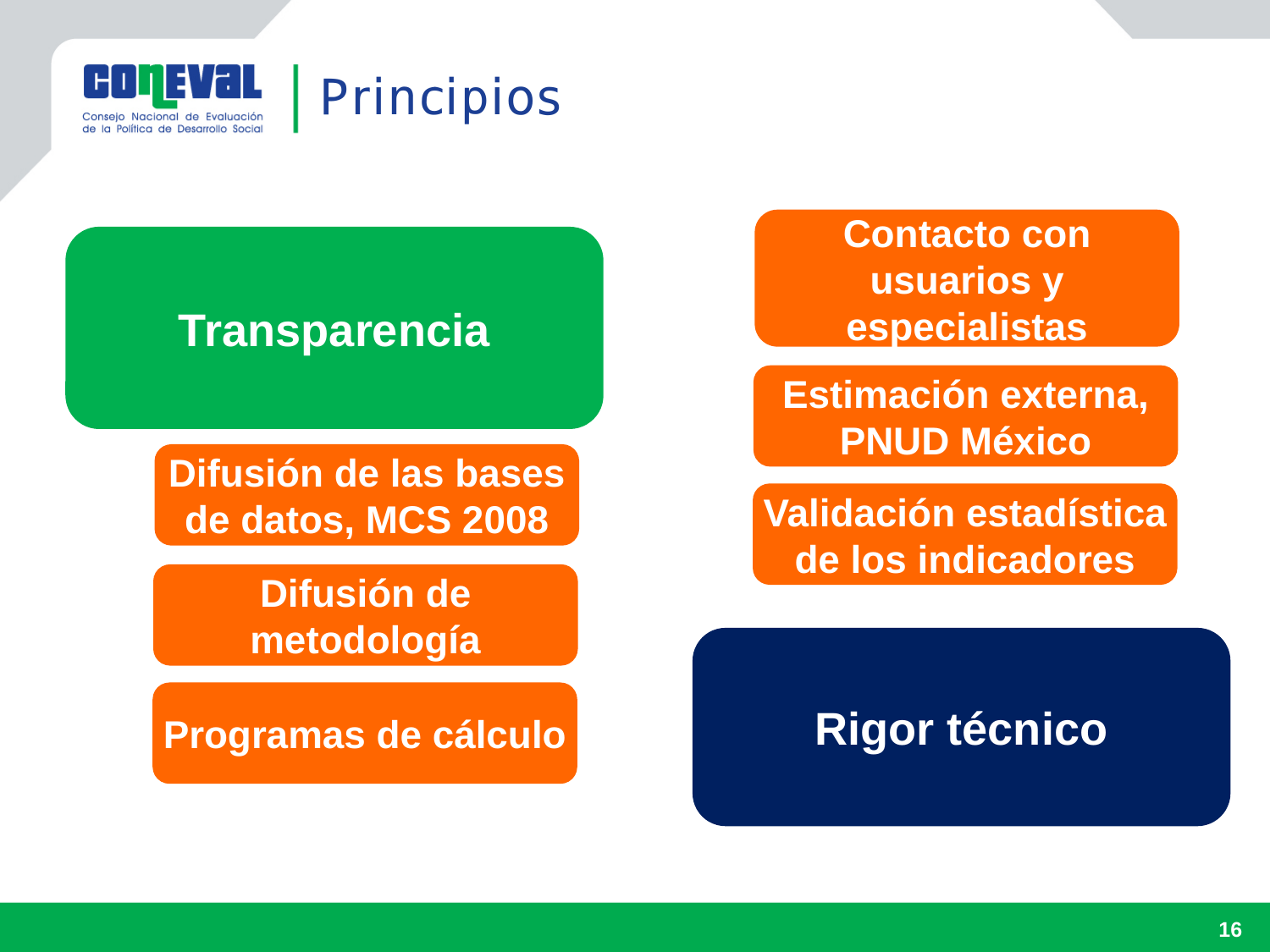

Principios
Contacto con usuarios y especialistas
Transparencia
Estimación externa, PNUD México
Difusión de las bases de datos, MCS 2008
Validación estadística de los indicadores
Difusión de metodología

Rigor técnico

Programas de cálculo
16